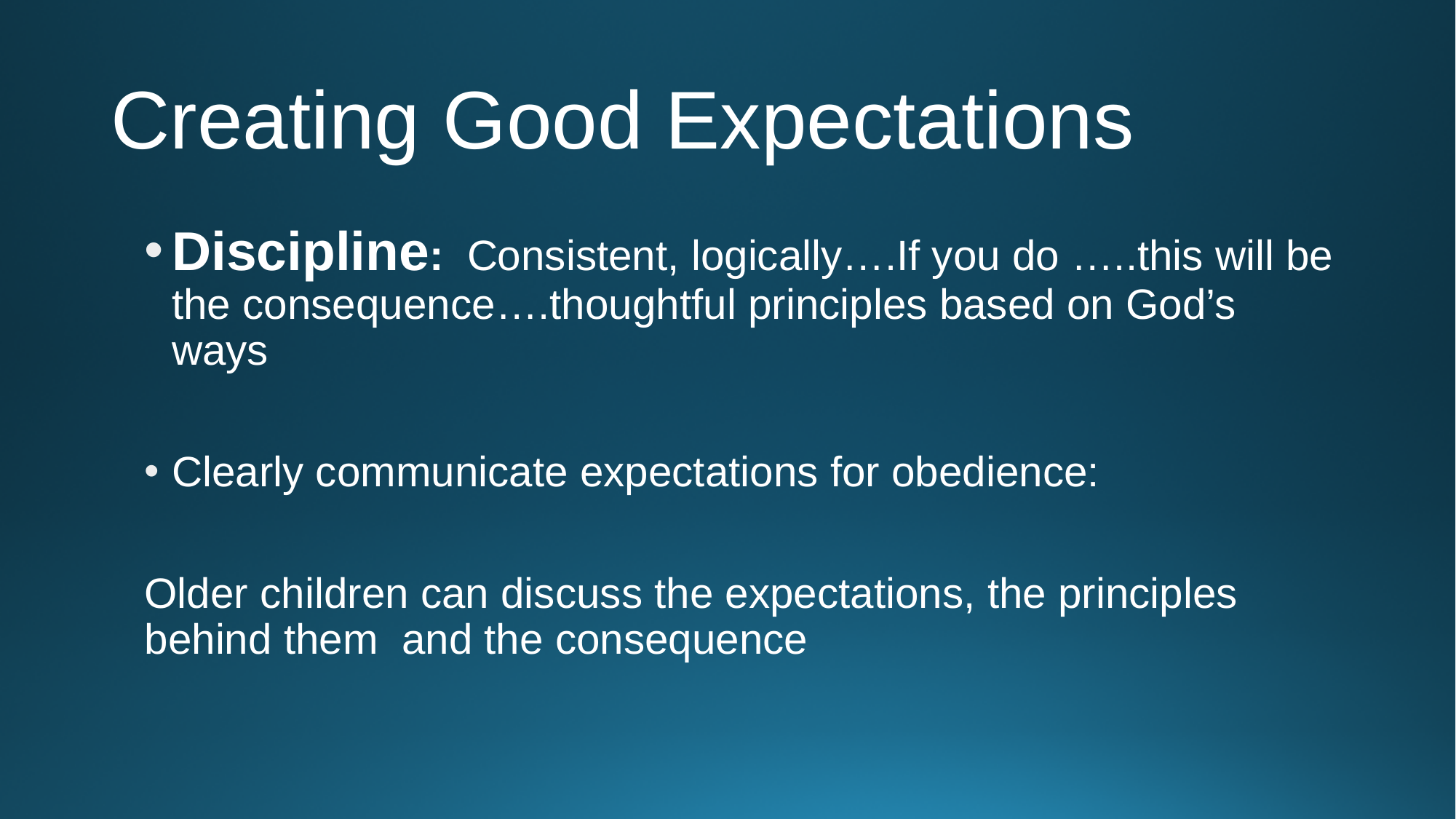

# Creating Good Expectations
Discipline:  Consistent, logically….If you do …..this will be the consequence….thoughtful principles based on God’s ways

Clearly communicate expectations for obedience:

Older children can discuss the expectations, the principles behind them  and the consequence